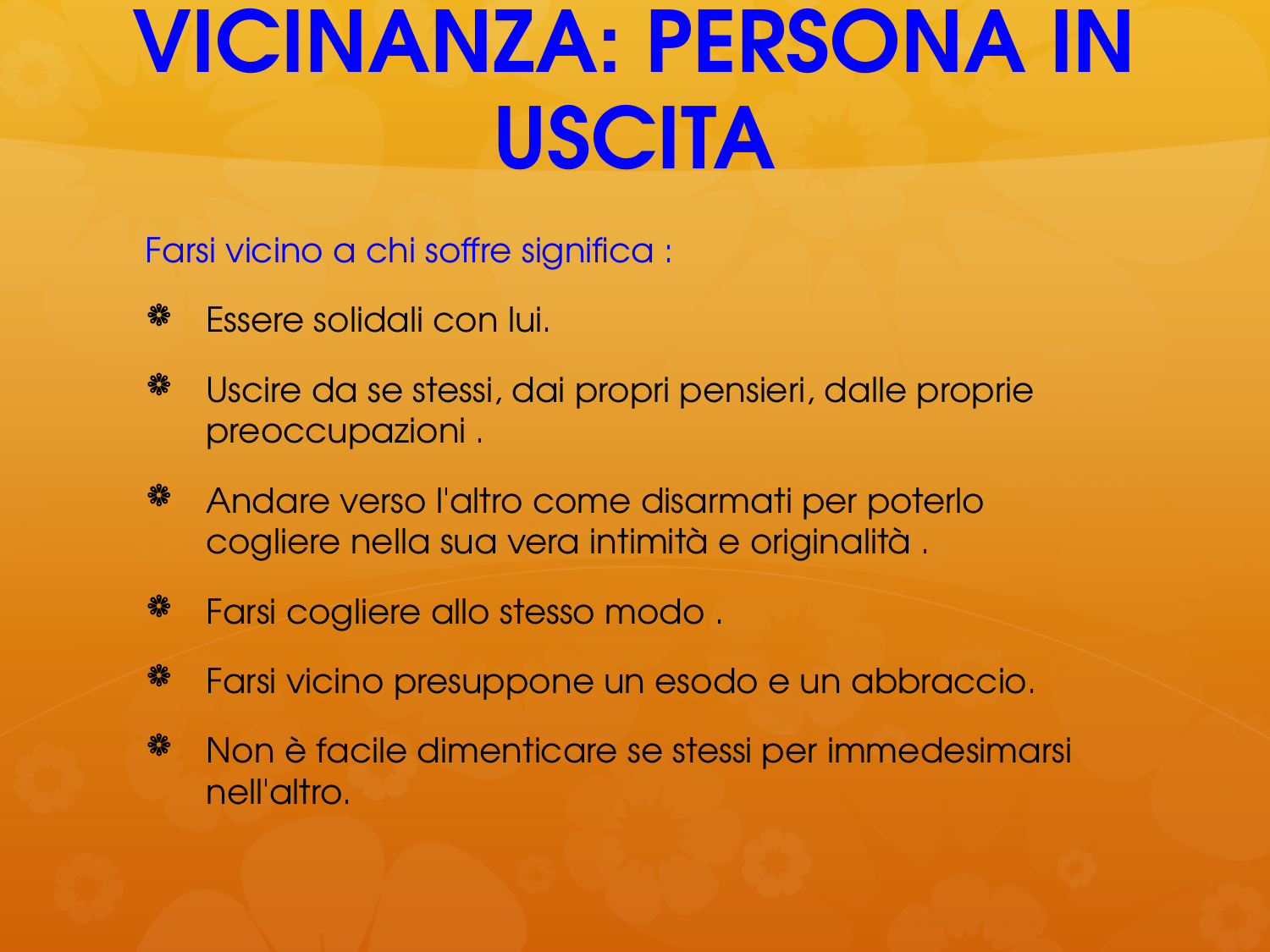

# VICINANZA: PERSONA IN USCITA
Farsi vicino a chi soffre significa :
Essere solidali con lui.
Uscire da se stessi, dai propri pensieri, dalle proprie preoccupazioni .
Andare verso l'altro come disarmati per poterlo cogliere nella sua vera intimità e originalità .
Farsi cogliere allo stesso modo .
Farsi vicino presuppone un esodo e un abbraccio.
Non è facile dimenticare se stessi per immedesimarsi nell'altro.